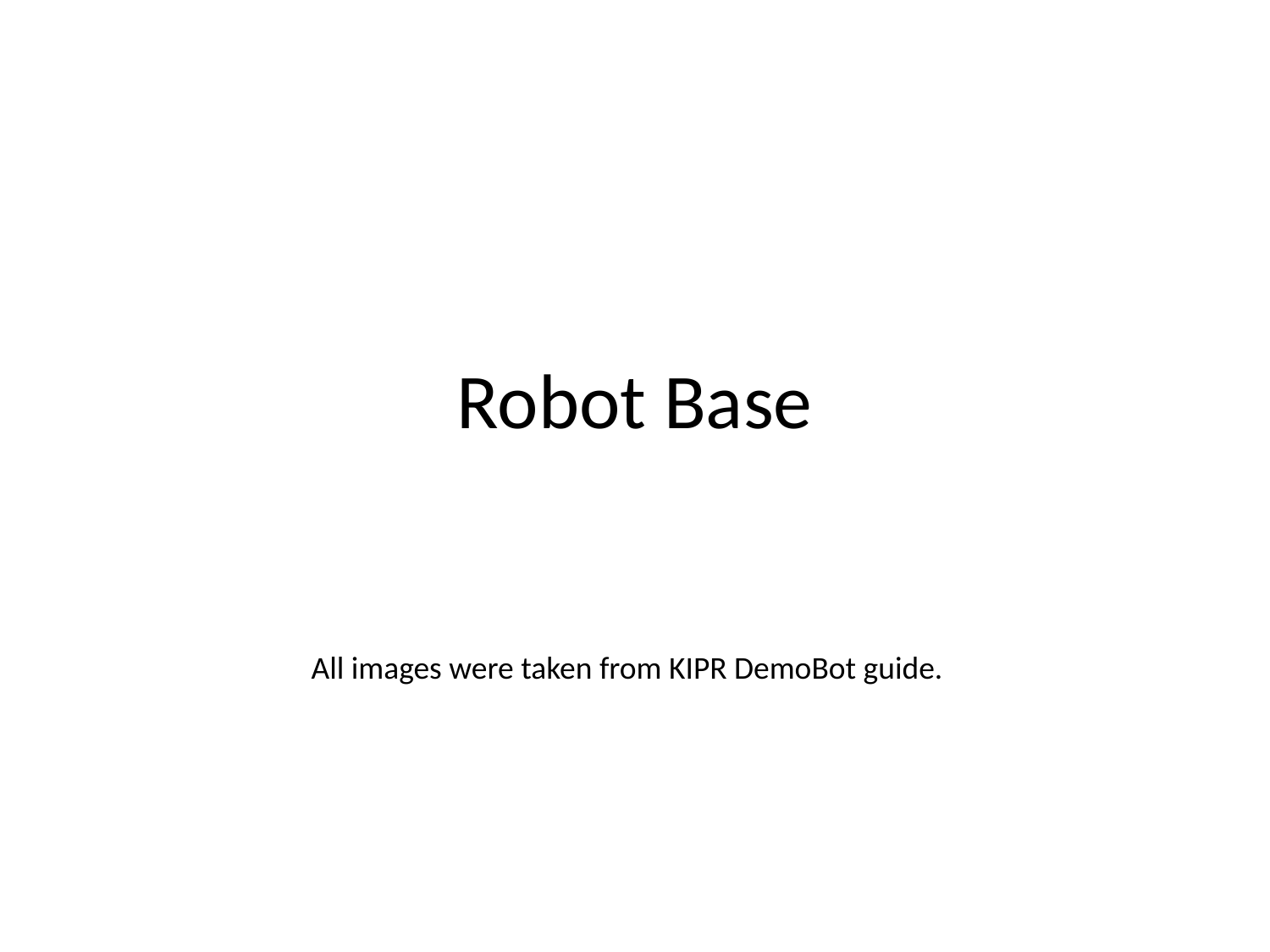

# Robot Base
All images were taken from KIPR DemoBot guide.